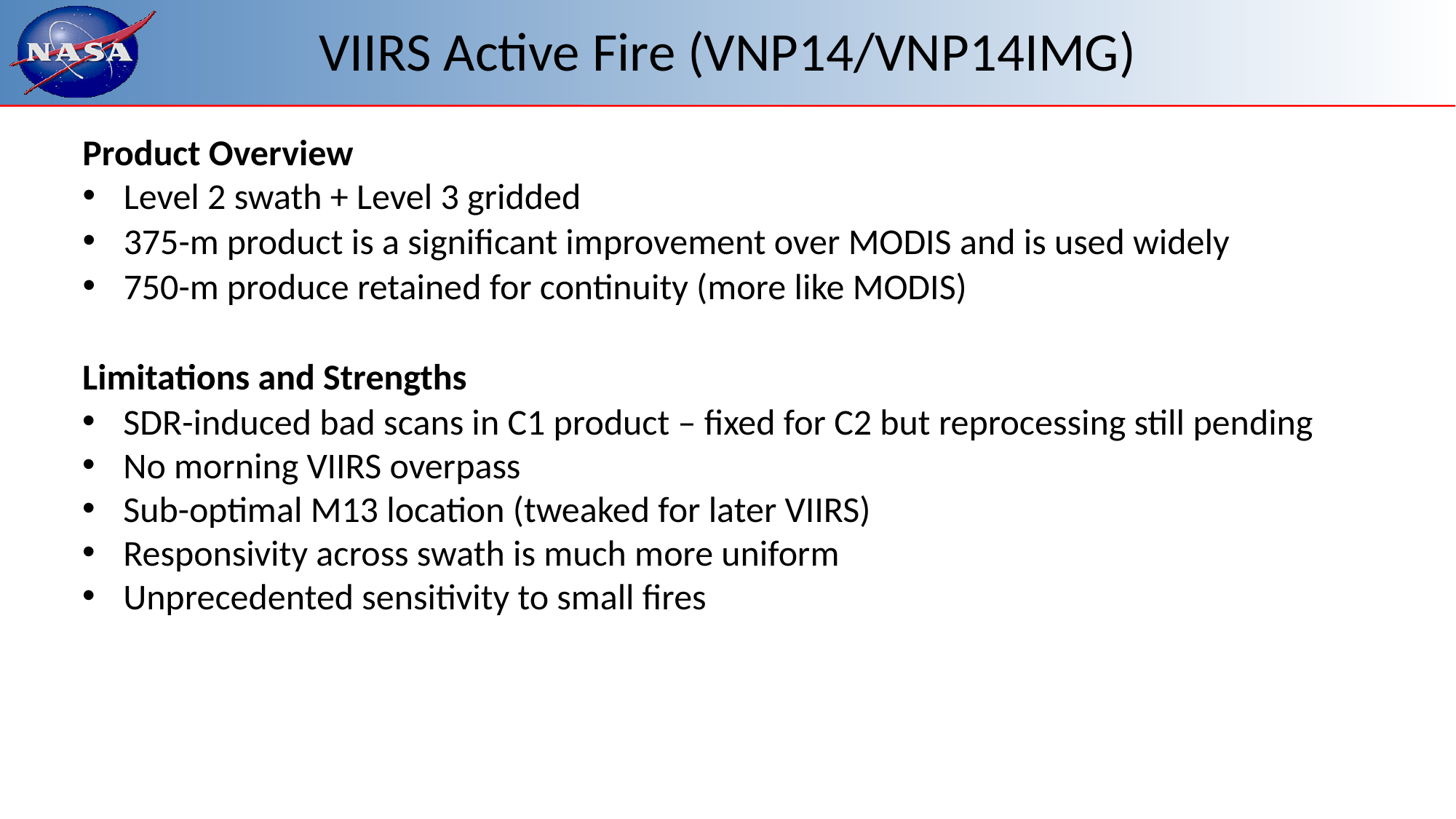

# VIIRS Active Fire (VNP14/VNP14IMG)
Product Overview
Level 2 swath + Level 3 gridded
375-m product is a significant improvement over MODIS and is used widely
750-m produce retained for continuity (more like MODIS)
Limitations and Strengths
SDR-induced bad scans in C1 product – fixed for C2 but reprocessing still pending
No morning VIIRS overpass
Sub-optimal M13 location (tweaked for later VIIRS)
Responsivity across swath is much more uniform
Unprecedented sensitivity to small fires